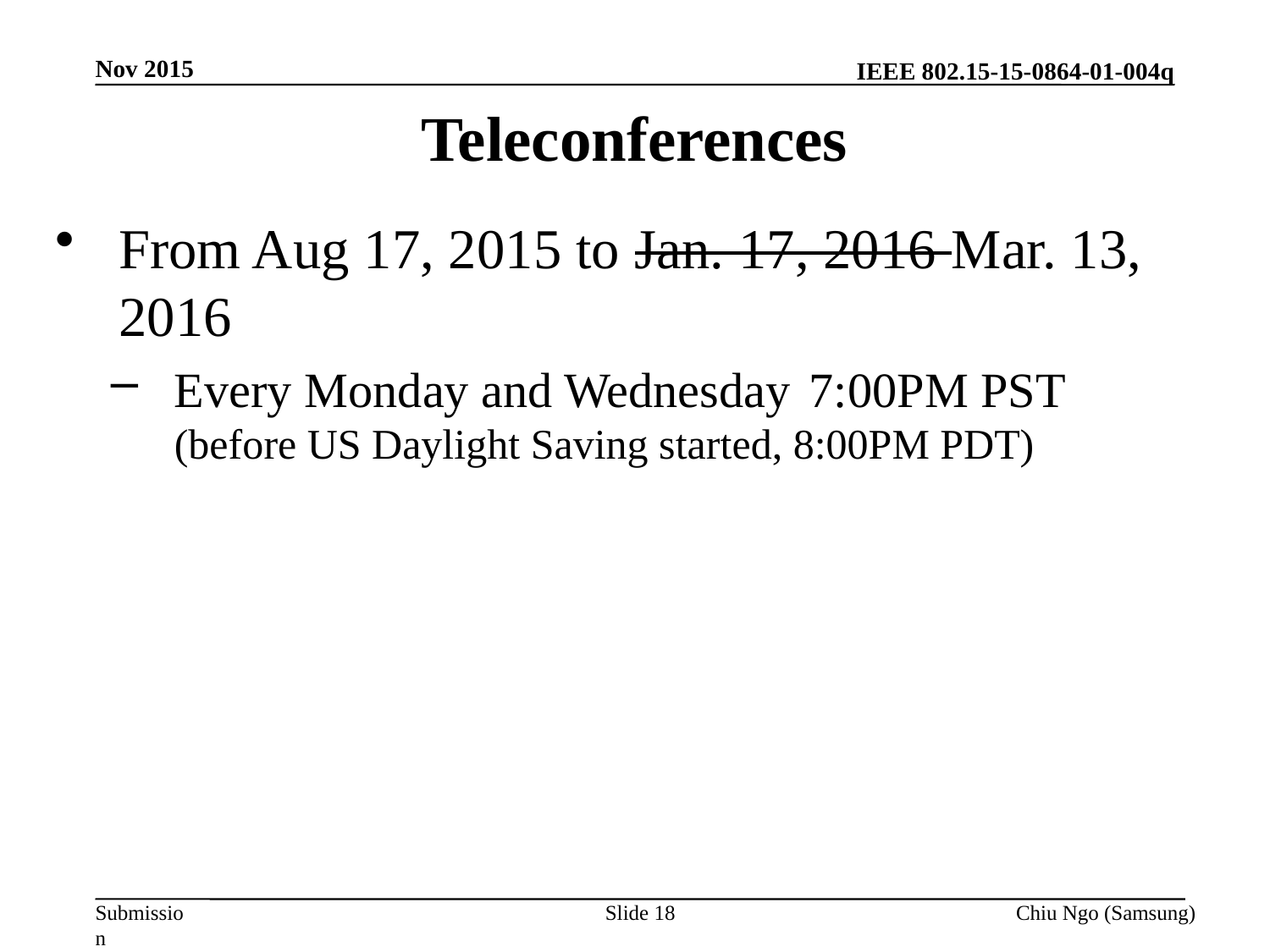

Nov 2015
# Teleconferences
From Aug 17, 2015 to Jan. 17, 2016 Mar. 13, 2016
Every Monday and Wednesday 	7:00PM PST
(before US Daylight Saving started, 8:00PM PDT)
Slide 18
Chiu Ngo (Samsung)